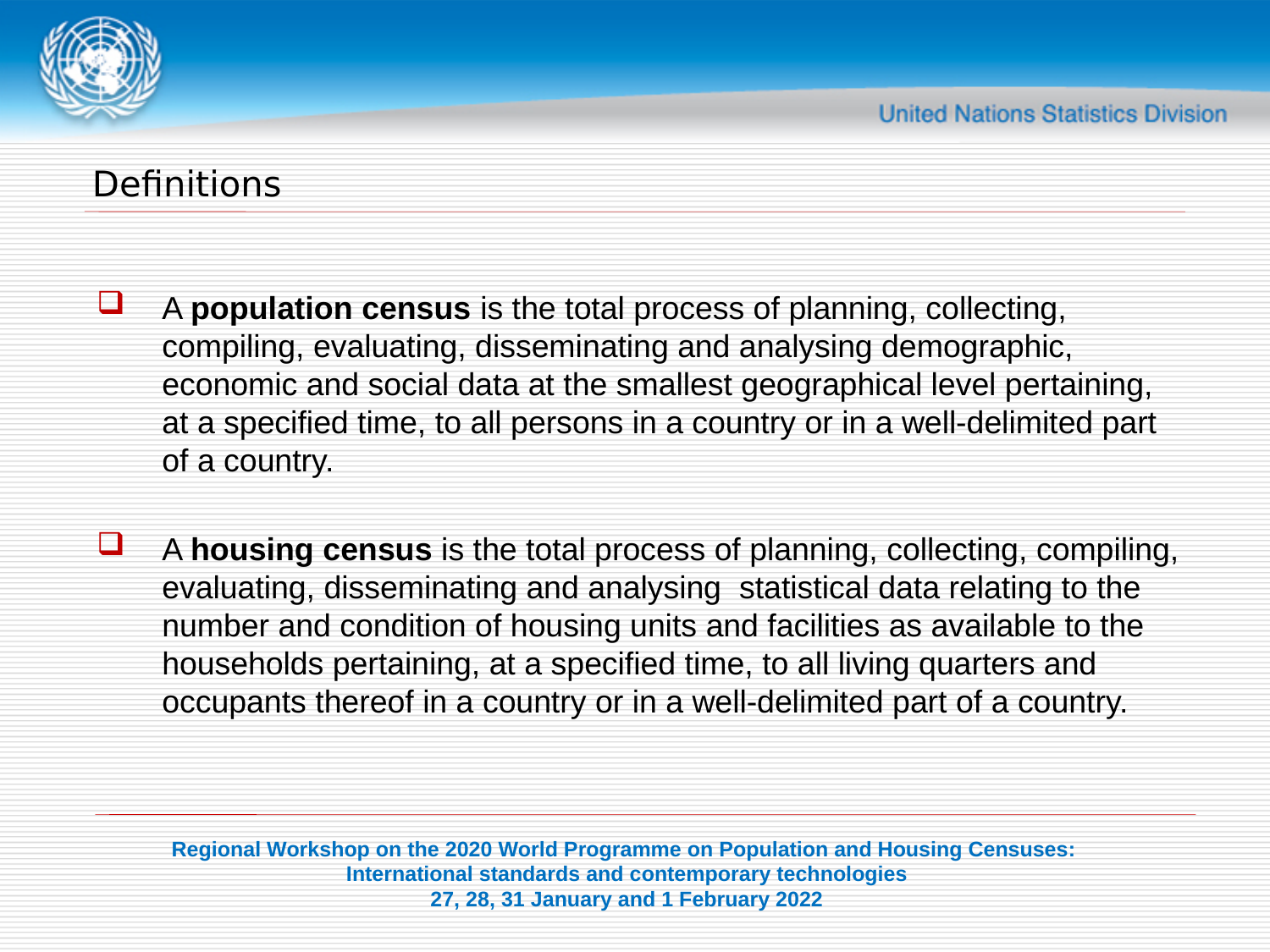

# Definitions

A population census is the total process of planning, collecting, compiling, evaluating, disseminating and analysing demographic, economic and social data at the smallest geographical level pertaining, at a specified time, to all persons in a country or in a well-delimited part of a country.

A housing census is the total process of planning, collecting, compiling, evaluating, disseminating and analysing  statistical data relating to the number and condition of housing units and facilities as available to the households pertaining, at a specified time, to all living quarters and occupants thereof in a country or in a well-delimited part of a country.